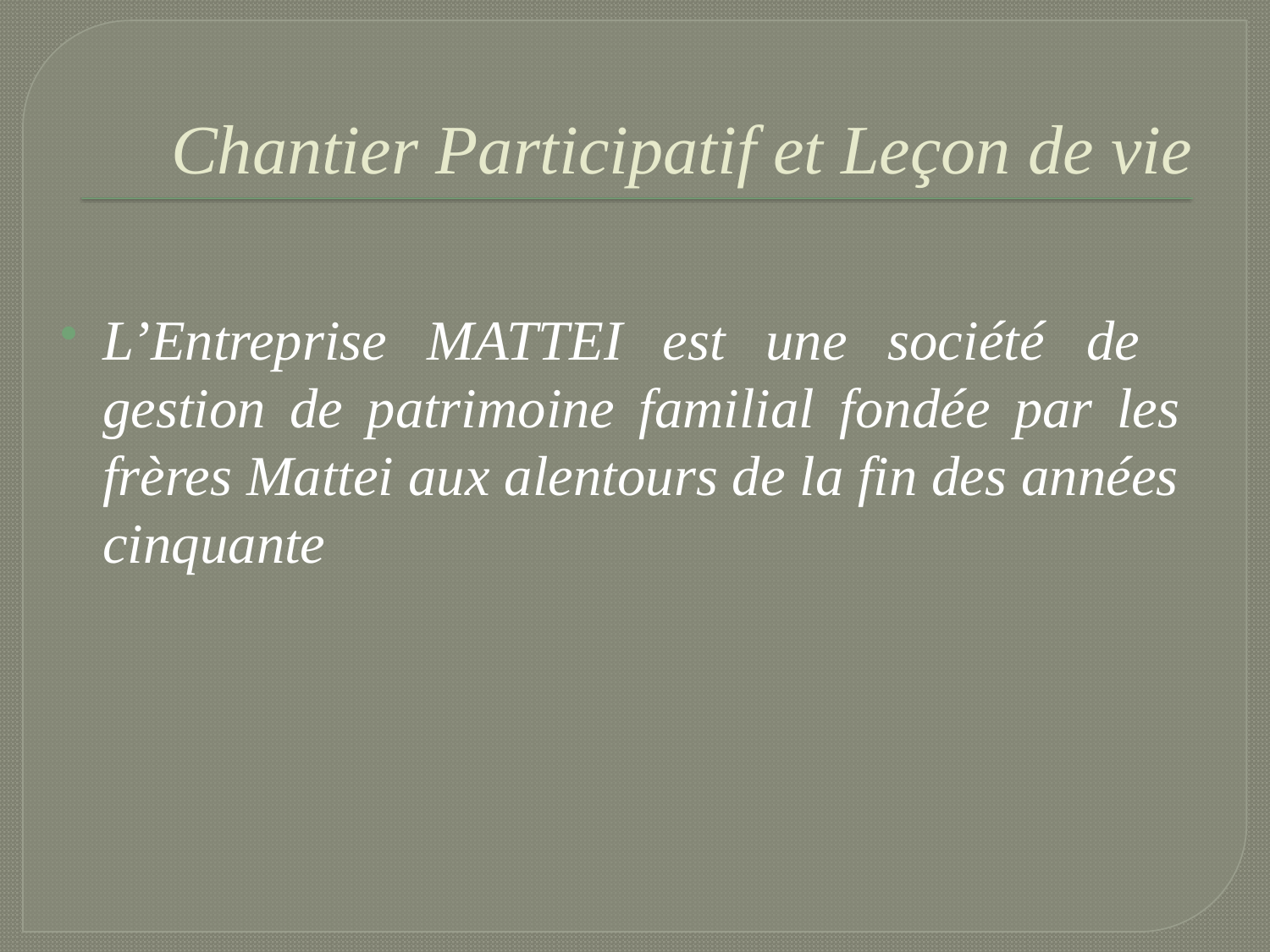

# Chantier Participatif et Leçon de vie
L’Entreprise MATTEI est une société de  gestion de patrimoine familial fondée par les frères Mattei aux alentours de la fin des années cinquante